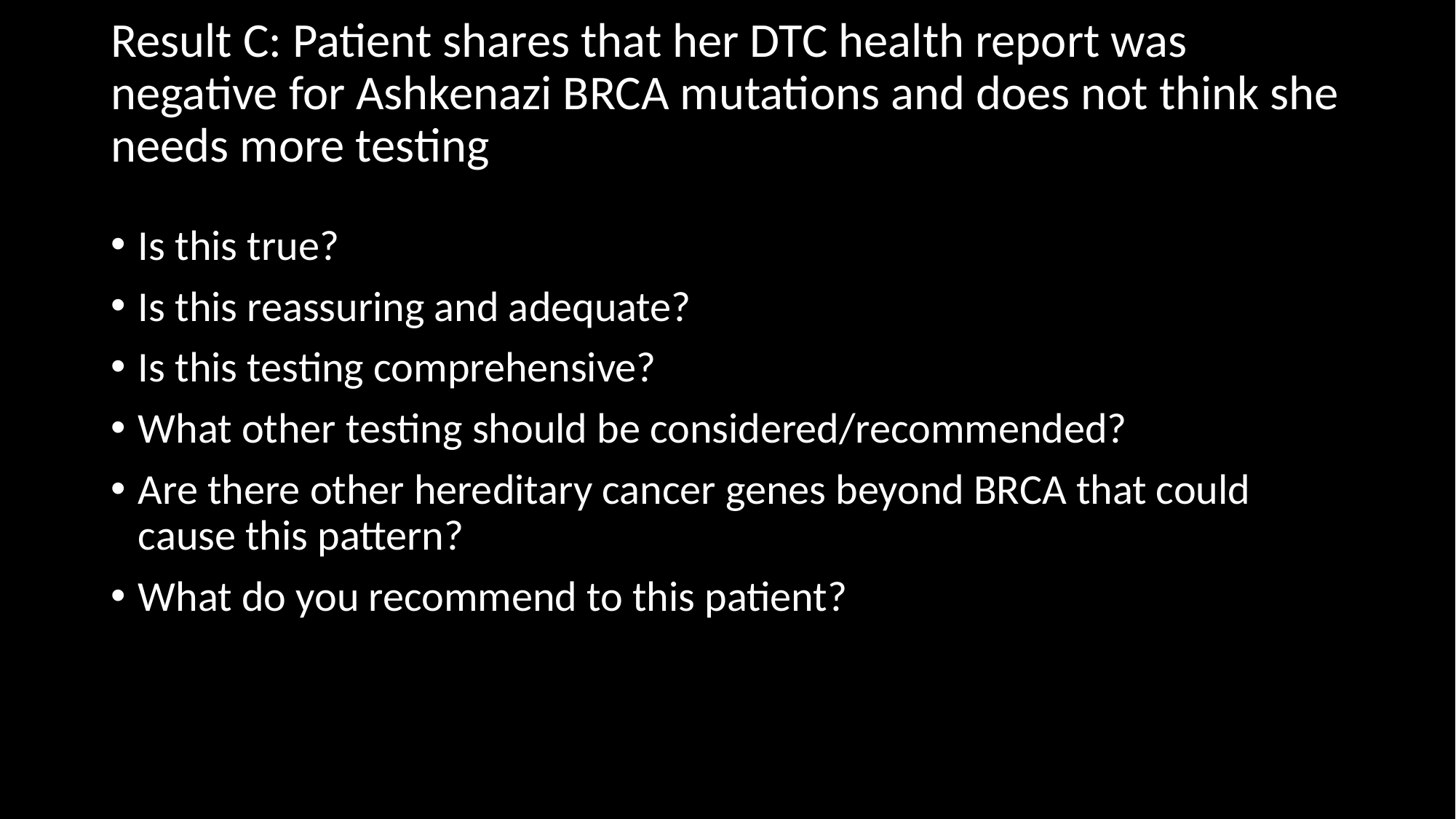

# Result C: Patient shares that her DTC health report was negative for Ashkenazi BRCA mutations and does not think she needs more testing
Is this true?
Is this reassuring and adequate?
Is this testing comprehensive?
What other testing should be considered/recommended?
Are there other hereditary cancer genes beyond BRCA that could cause this pattern?
What do you recommend to this patient?